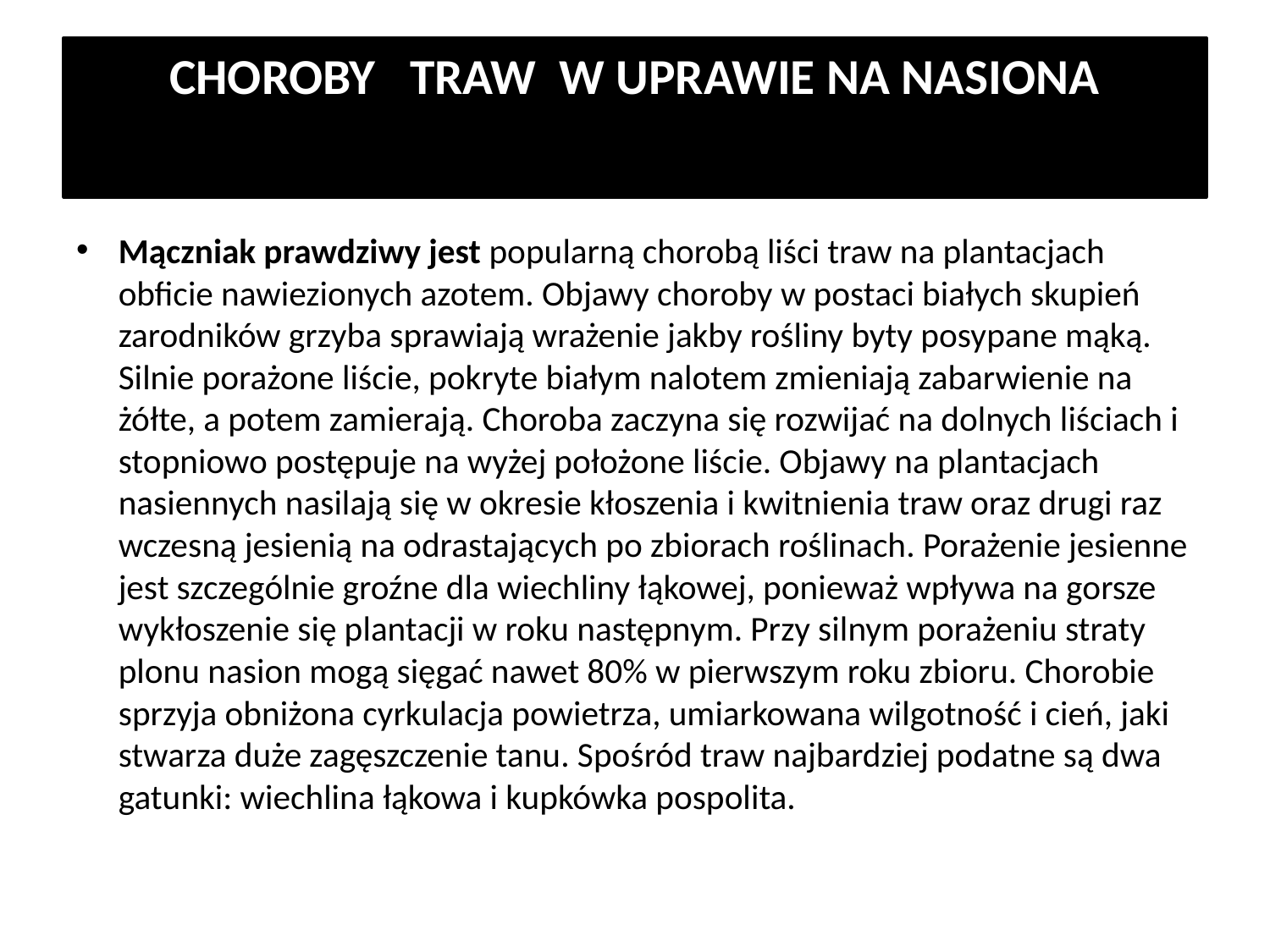

# CHOROBY   TRAW  W UPRAWIE NA NASIONA
Mączniak prawdziwy jest popularną chorobą liści traw na plantacjach obficie nawiezionych azotem. Objawy choroby w postaci białych skupień zarodników grzyba sprawiają wrażenie jakby rośliny byty posypane mąką. Silnie porażone liście, pokryte białym nalotem zmieniają zabarwienie na żółte, a potem zamierają. Choroba zaczyna się rozwijać na dolnych liściach i stopniowo postępuje na wyżej położone liście. Objawy na plantacjach nasiennych nasilają się w okresie kłoszenia i kwitnienia traw oraz drugi raz wczesną jesienią na odrastających po zbiorach roślinach. Porażenie jesienne jest szczególnie groźne dla wiechliny łąkowej, ponieważ wpływa na gorsze wykłoszenie się plantacji w roku następnym. Przy silnym porażeniu straty plonu nasion mogą sięgać nawet 80% w pierwszym roku zbioru. Chorobie sprzyja obniżona cyrkulacja powietrza, umiarkowana wilgotność i cień, jaki stwarza duże zagęszczenie tanu. Spośród traw najbardziej podatne są dwa gatunki: wiechlina łąkowa i kupkówka pospolita.